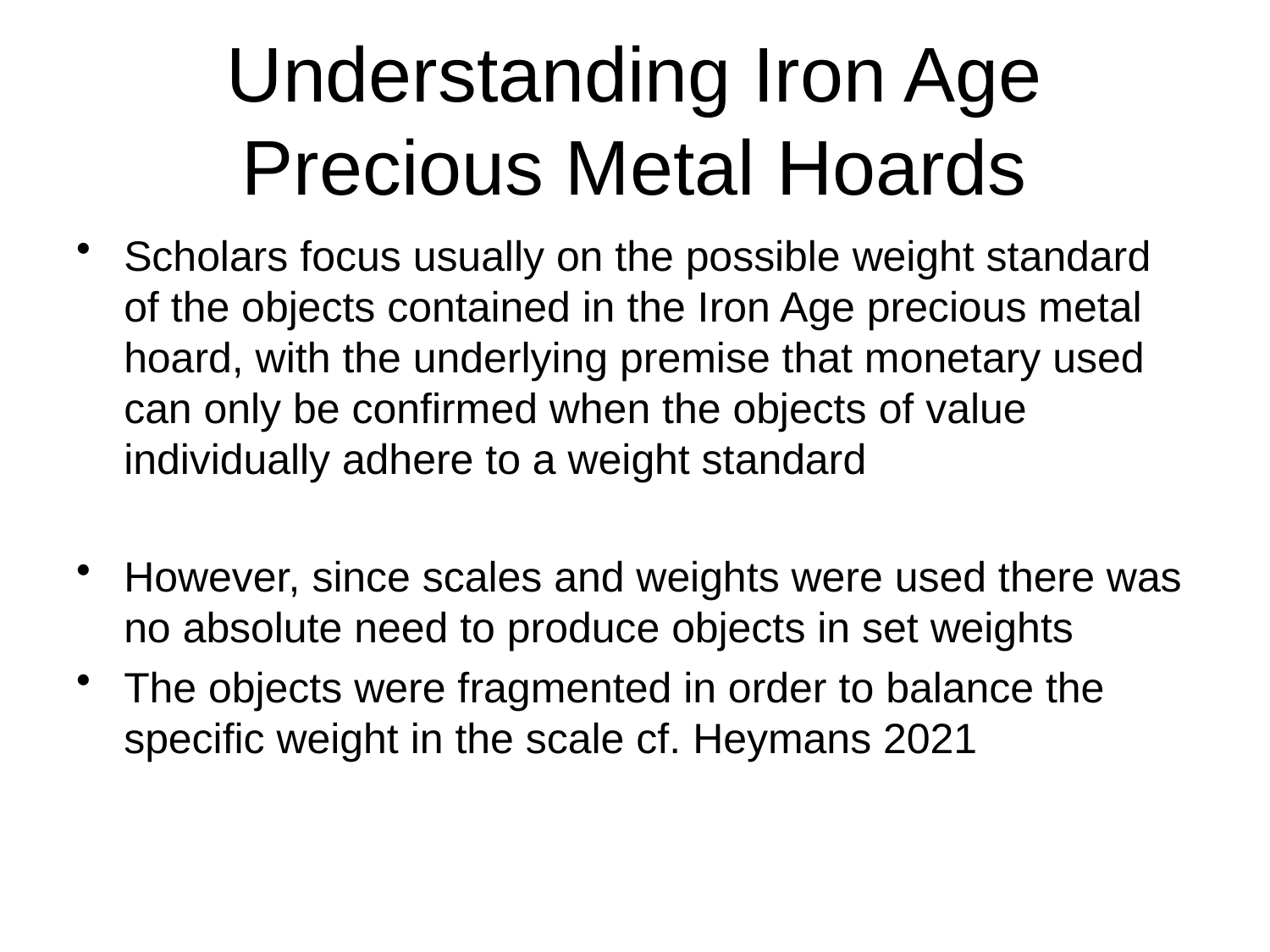

# Understanding Iron Age Precious Metal Hoards
Scholars focus usually on the possible weight standard of the objects contained in the Iron Age precious metal hoard, with the underlying premise that monetary used can only be confirmed when the objects of value individually adhere to a weight standard

However, since scales and weights were used there was no absolute need to produce objects in set weights
The objects were fragmented in order to balance the specific weight in the scale cf. Heymans 2021